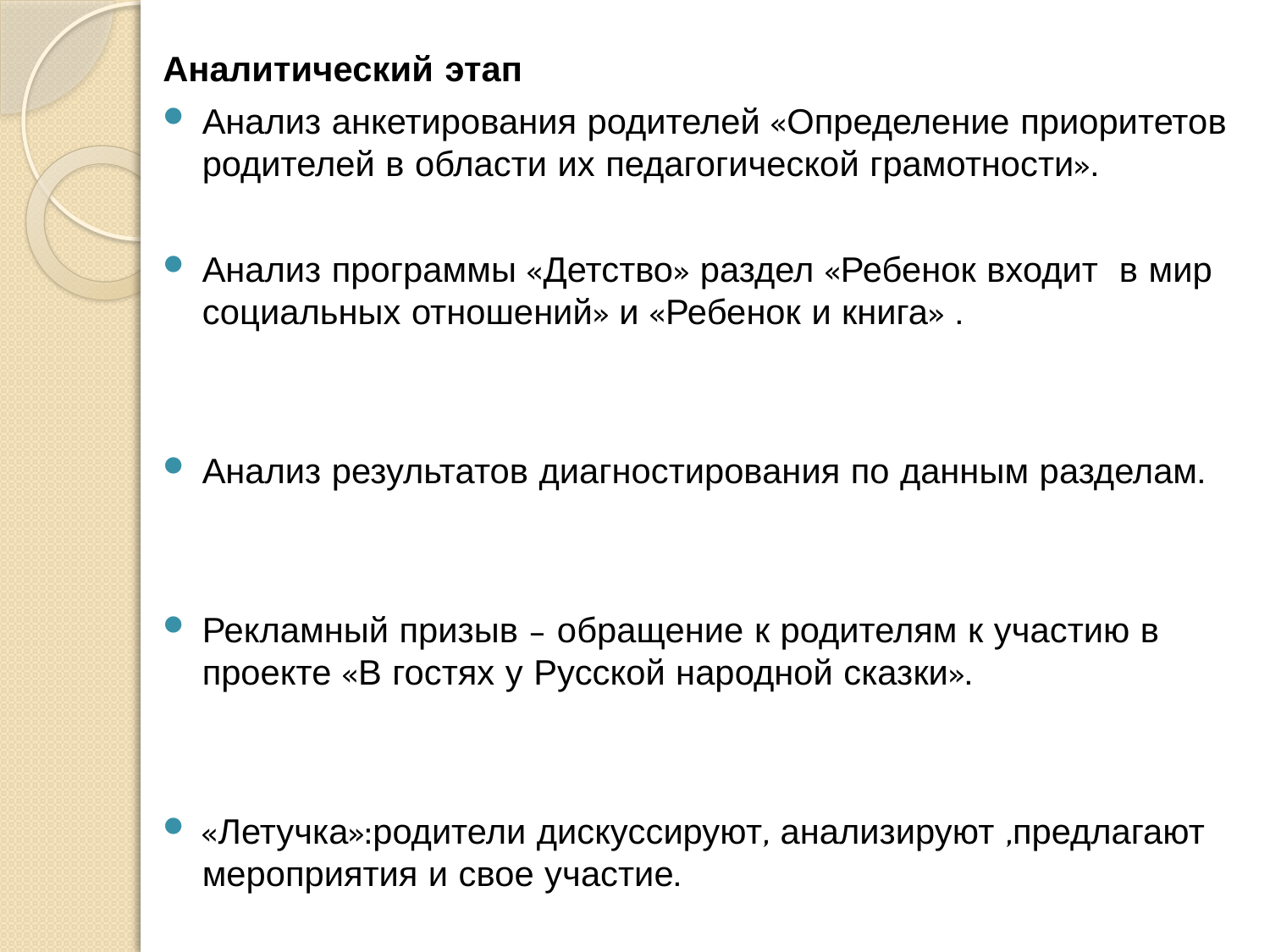

Аналитический этап
Анализ анкетирования родителей «Определение приоритетов родителей в области их педагогической грамотности».

Анализ программы «Детство» раздел «Ребенок входит  в мир социальных отношений» и «Ребенок и книга» .

Анализ результатов диагностирования по данным разделам.

Рекламный призыв – обращение к родителям к участию в проекте «В гостях у Русской народной сказки».

«Летучка»:родители дискуссируют, анализируют ,предлагают мероприятия и свое участие.